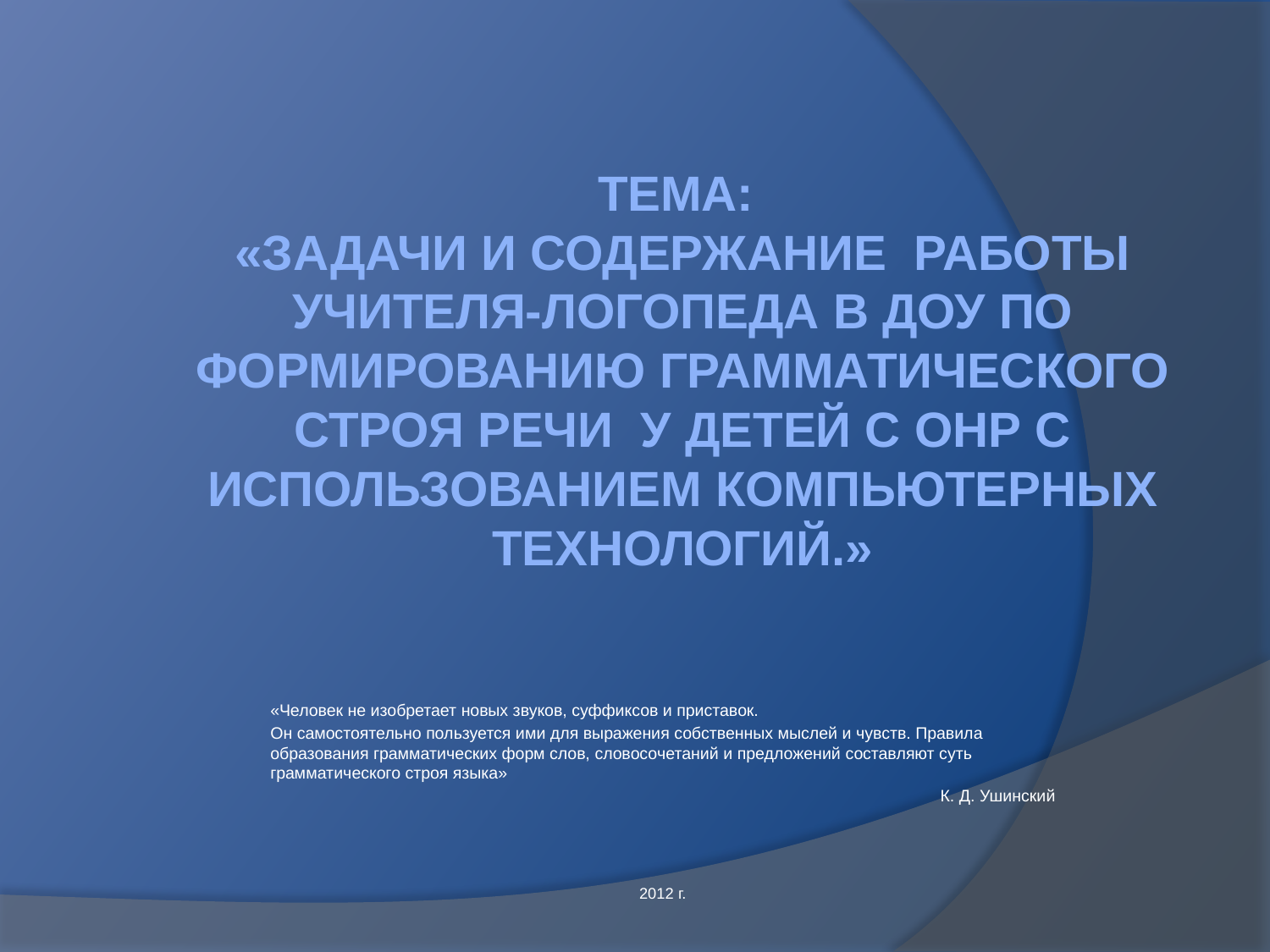

# Тема: «Задачи и содержание  работы учителя-логопеда в ДОУ по формированию грамматического строя речи  у детей с ОНР с использованием компьютерных технологий.»

«Человек не изобретает новых звуков, суффиксов и приставок.
Он самостоятельно пользуется ими для выражения собственных мыслей и чувств. Правила образования грамматических форм слов, словосочетаний и предложений составляют суть грамматического строя языка»
                                                        К. Д. Ушинский

2012 г.